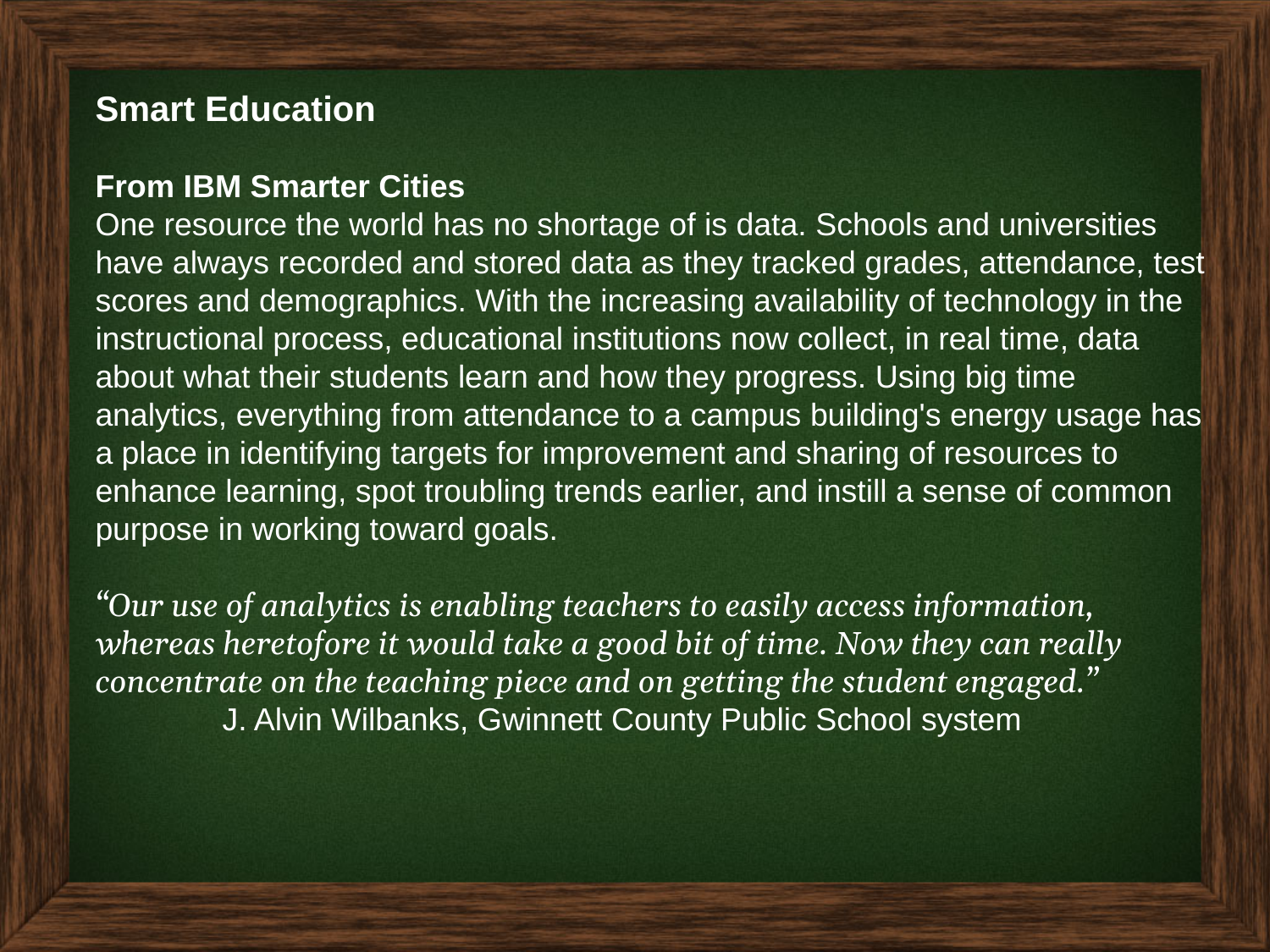

Smart Education

From IBM Smarter Cities
One resource the world has no shortage of is data. Schools and universities have always recorded and stored data as they tracked grades, attendance, test scores and demographics. With the increasing availability of technology in the instructional process, educational institutions now collect, in real time, data about what their students learn and how they progress. Using big time analytics, everything from attendance to a campus building's energy usage has a place in identifying targets for improvement and sharing of resources to enhance learning, spot troubling trends earlier, and instill a sense of common purpose in working toward goals.

“Our use of analytics is enabling teachers to easily access information, whereas heretofore it would take a good bit of time. Now they can really concentrate on the teaching piece and on getting the student engaged.”
	J. Alvin Wilbanks, Gwinnett County Public School system